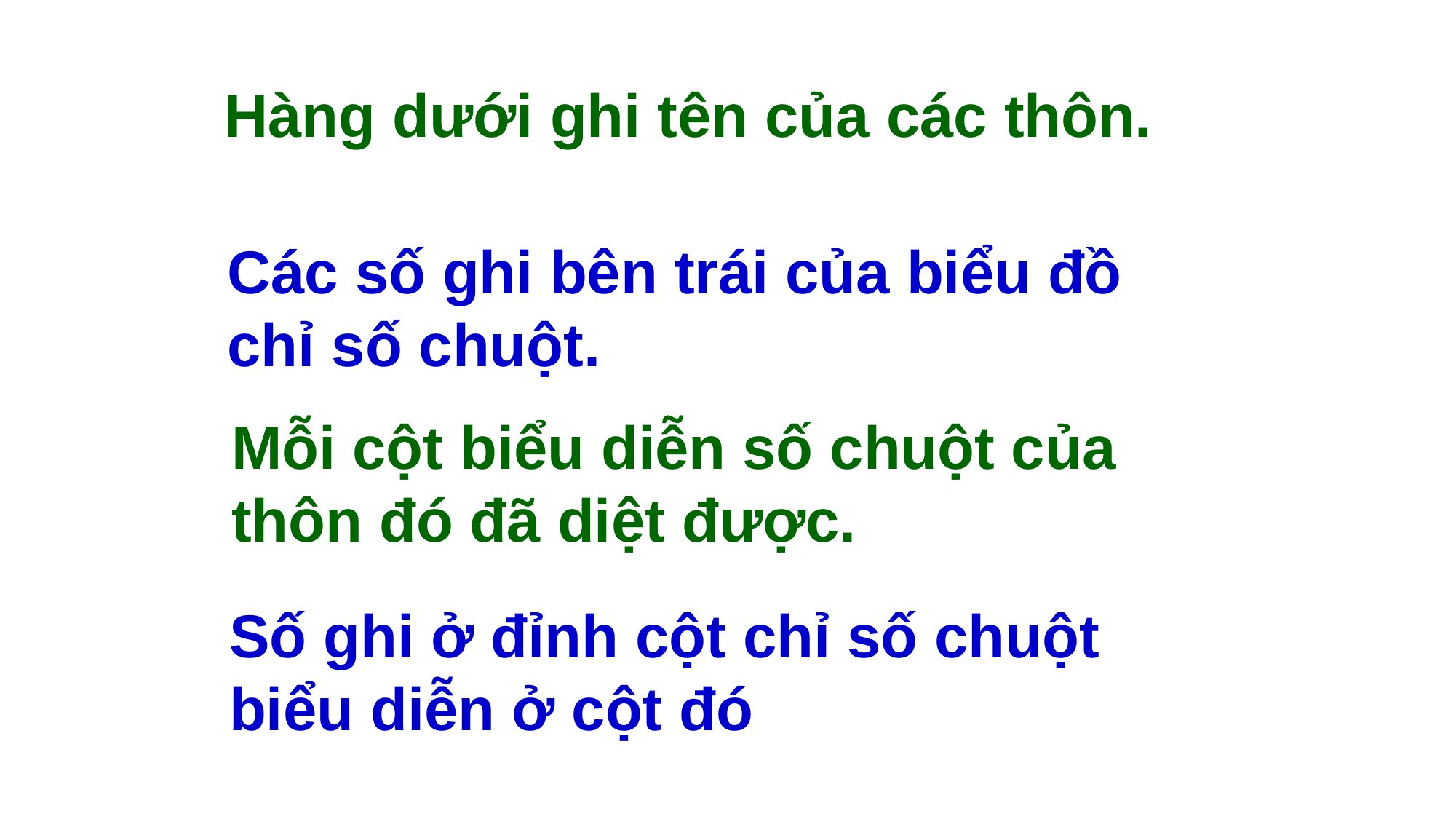

Hàng dưới ghi tên của các thôn.
Các số ghi bên trái của biểu đồ chỉ số chuột.
Mỗi cột biểu diễn số chuột của thôn đó đã diệt được.
Số ghi ở đỉnh cột chỉ số chuột biểu diễn ở cột đó